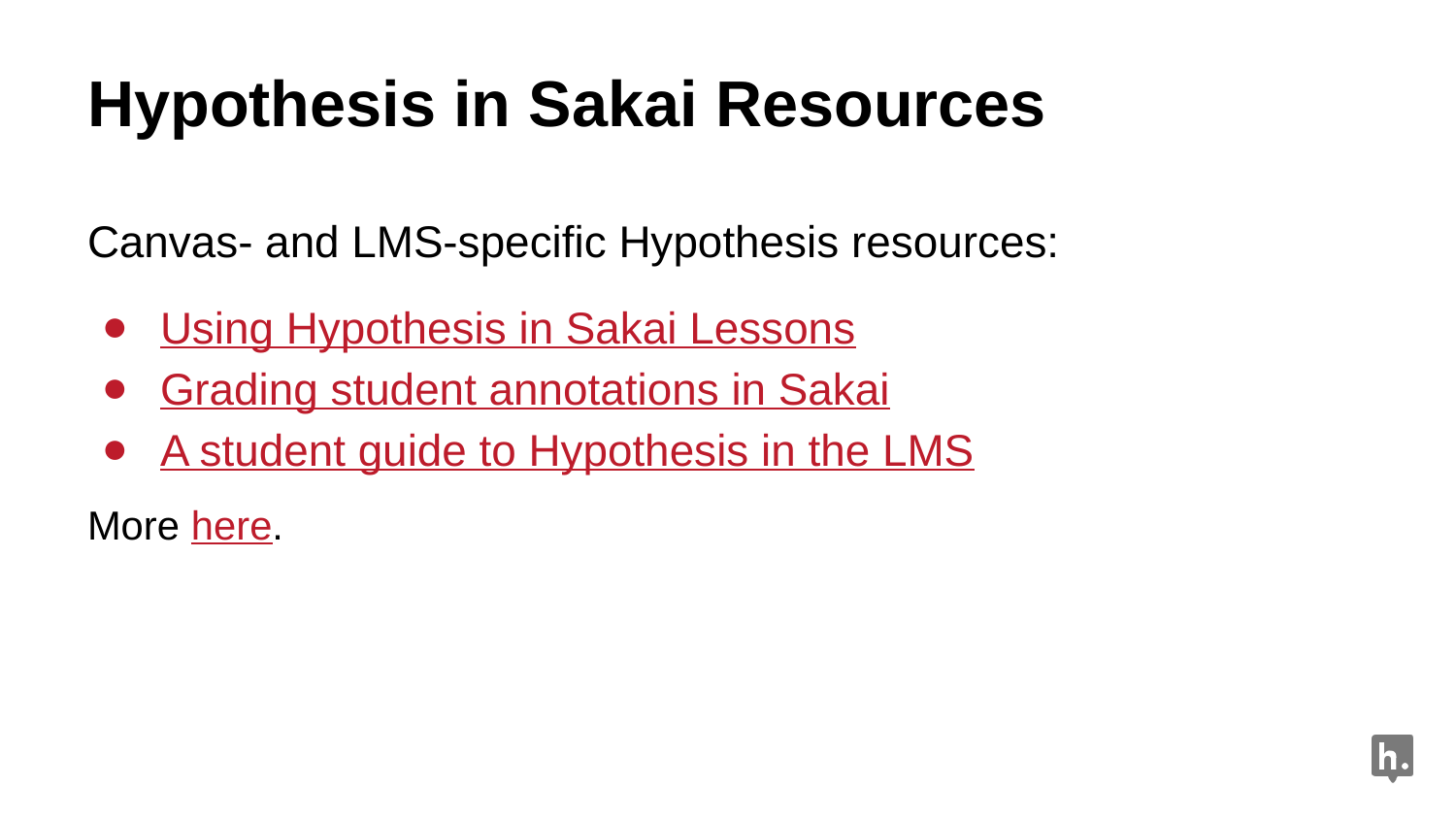

# Hypothesis in Sakai Resources
Canvas- and LMS-specific Hypothesis resources:
Using Hypothesis in Sakai Lessons
Grading student annotations in Sakai
A student guide to Hypothesis in the LMS
More here.